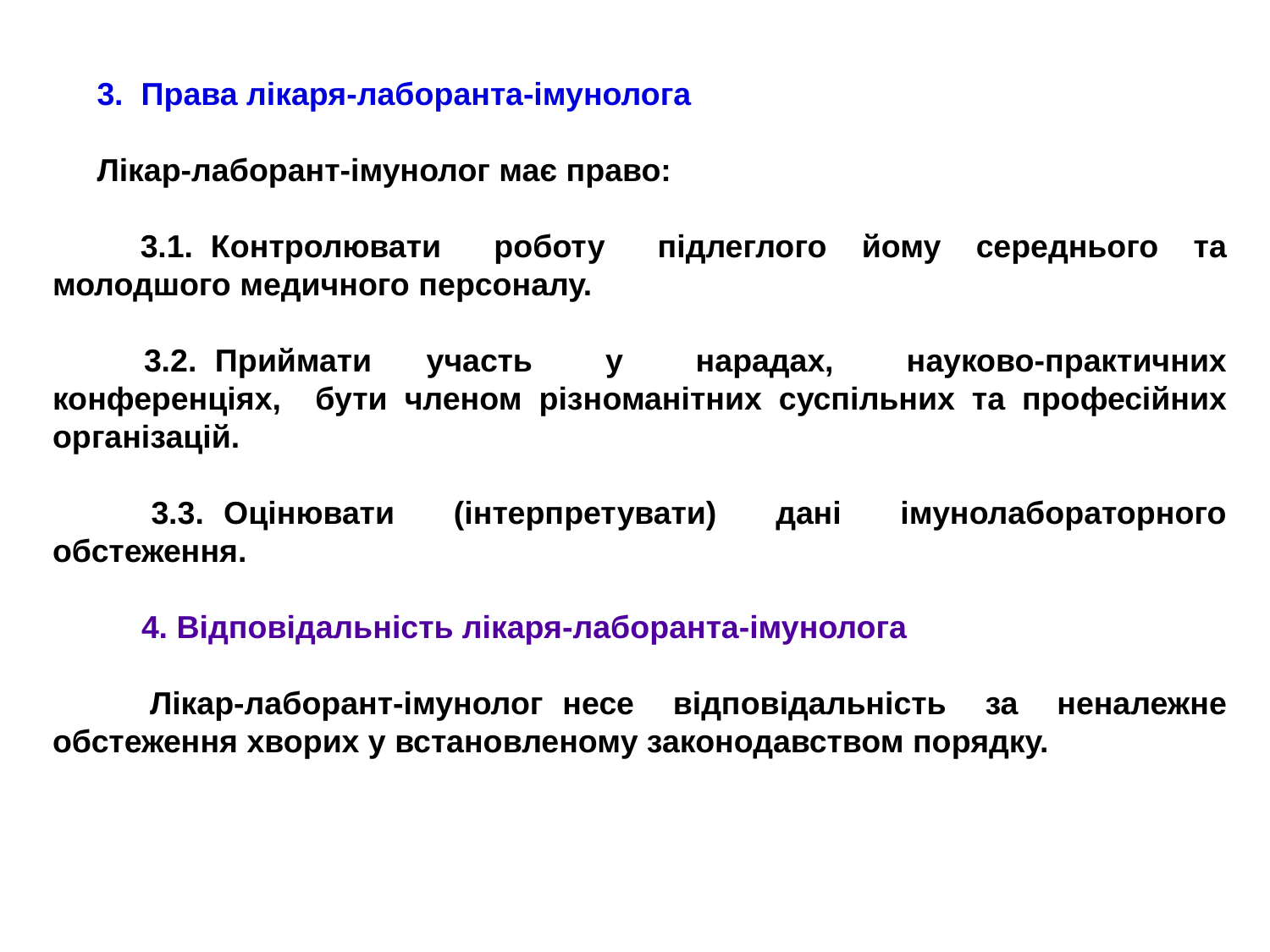

3.  Права лікаря-лаборанта-імунолога

     Лікар-лаборант-імунолог має право:

     3.1. Контролювати   роботу   підлеглого  йому  середнього  та молодшого медичного персоналу.

     3.2. Приймати   участь    у    нарадах,    науково-практичних конференціях,  бути членом різноманітних суспільних та професійних організацій.

     3.3. Оцінювати   (інтерпретувати)   дані   імунолабораторного обстеження.

          4. Відповідальність лікаря-лаборанта-імунолога

     Лікар-лаборант-імунолог несе  відповідальність  за  неналежне обстеження хворих у встановленому законодавством порядку.